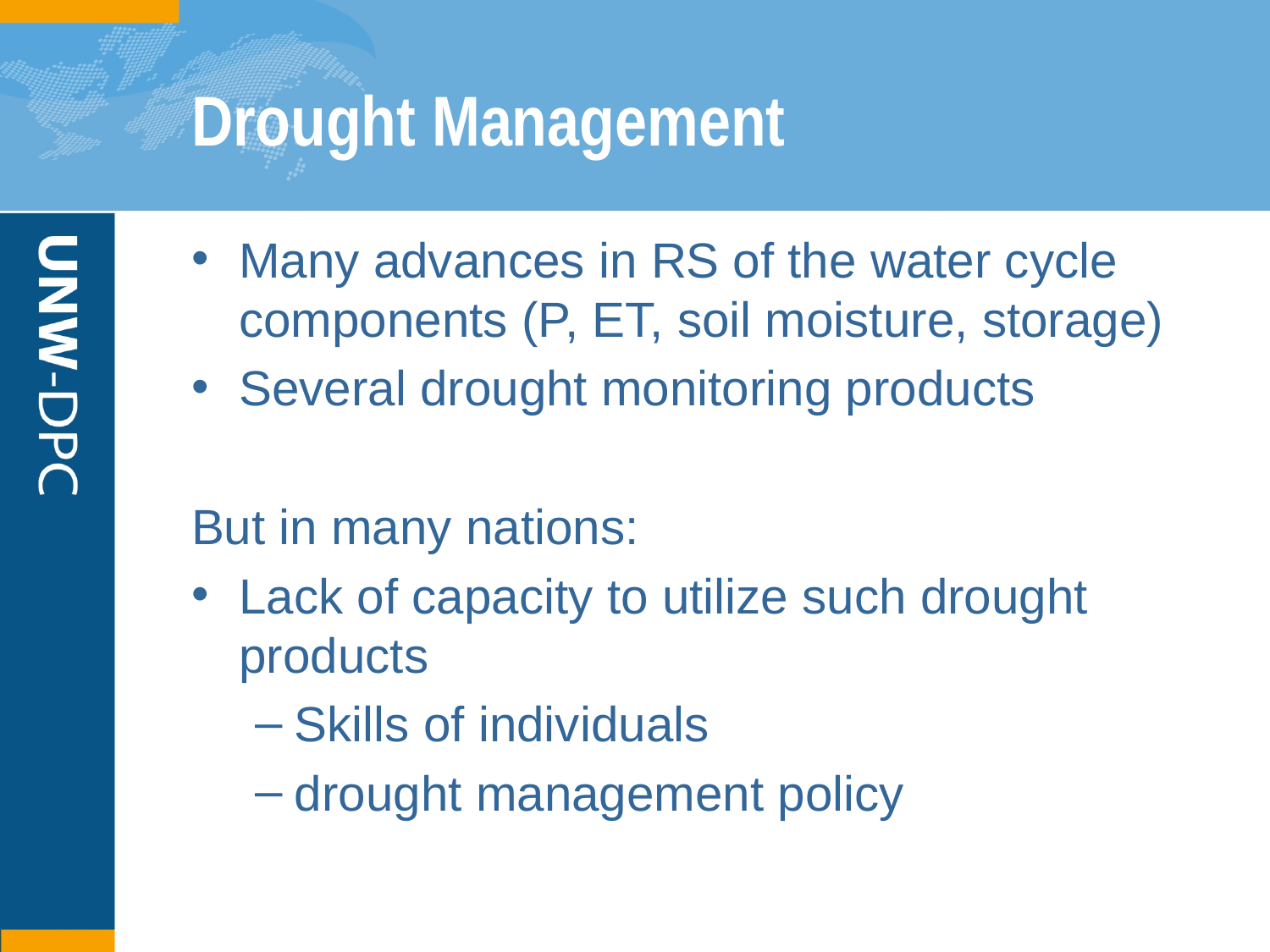

# Drought Management
Many advances in RS of the water cycle components (P, ET, soil moisture, storage)
Several drought monitoring products

But in many nations:
Lack of capacity to utilize such drought products
Skills of individuals
drought management policy